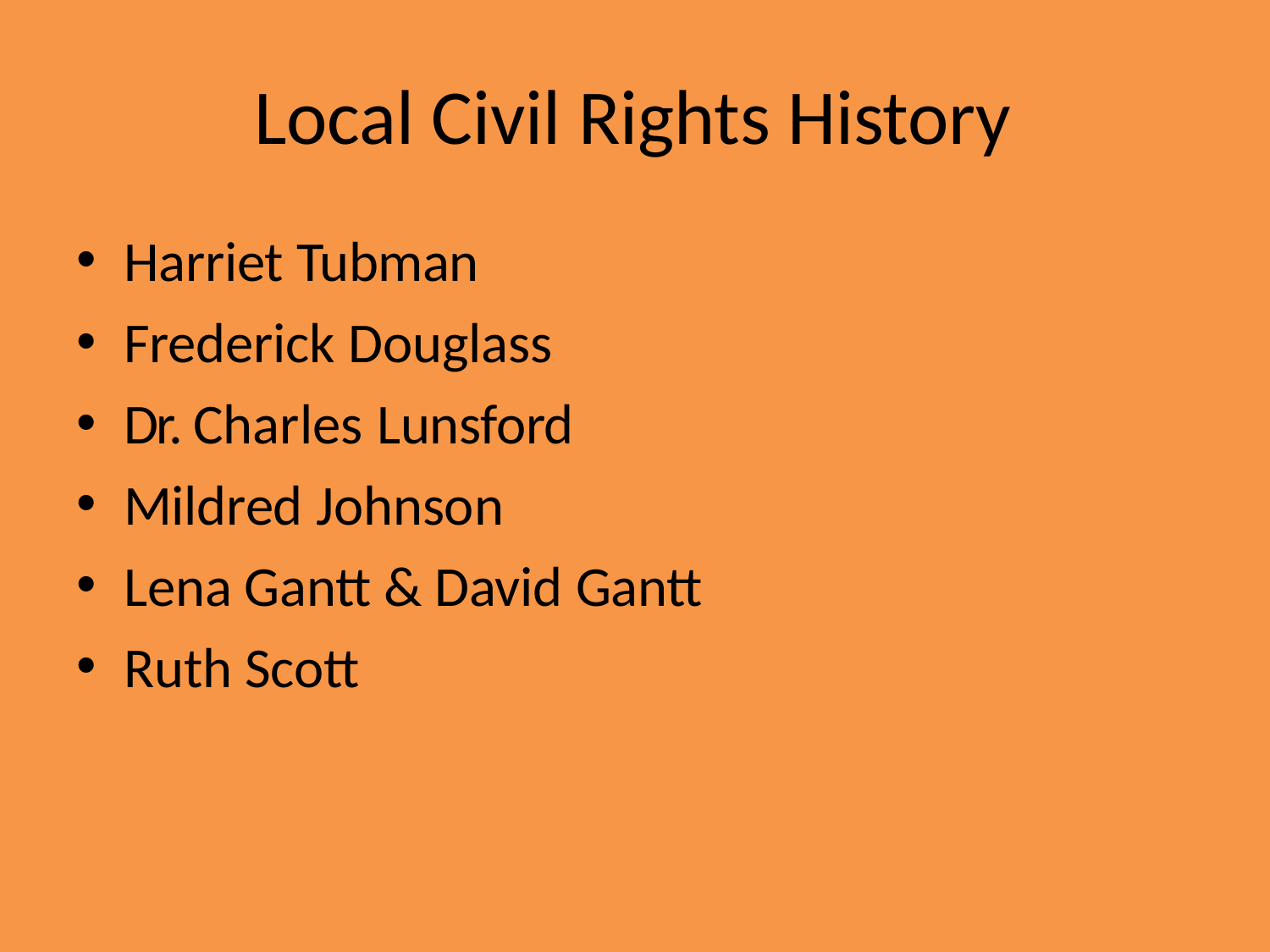

# Local Civil Rights History
Harriet Tubman
Frederick Douglass
Dr. Charles Lunsford
Mildred Johnson
Lena Gantt & David Gantt
Ruth Scott